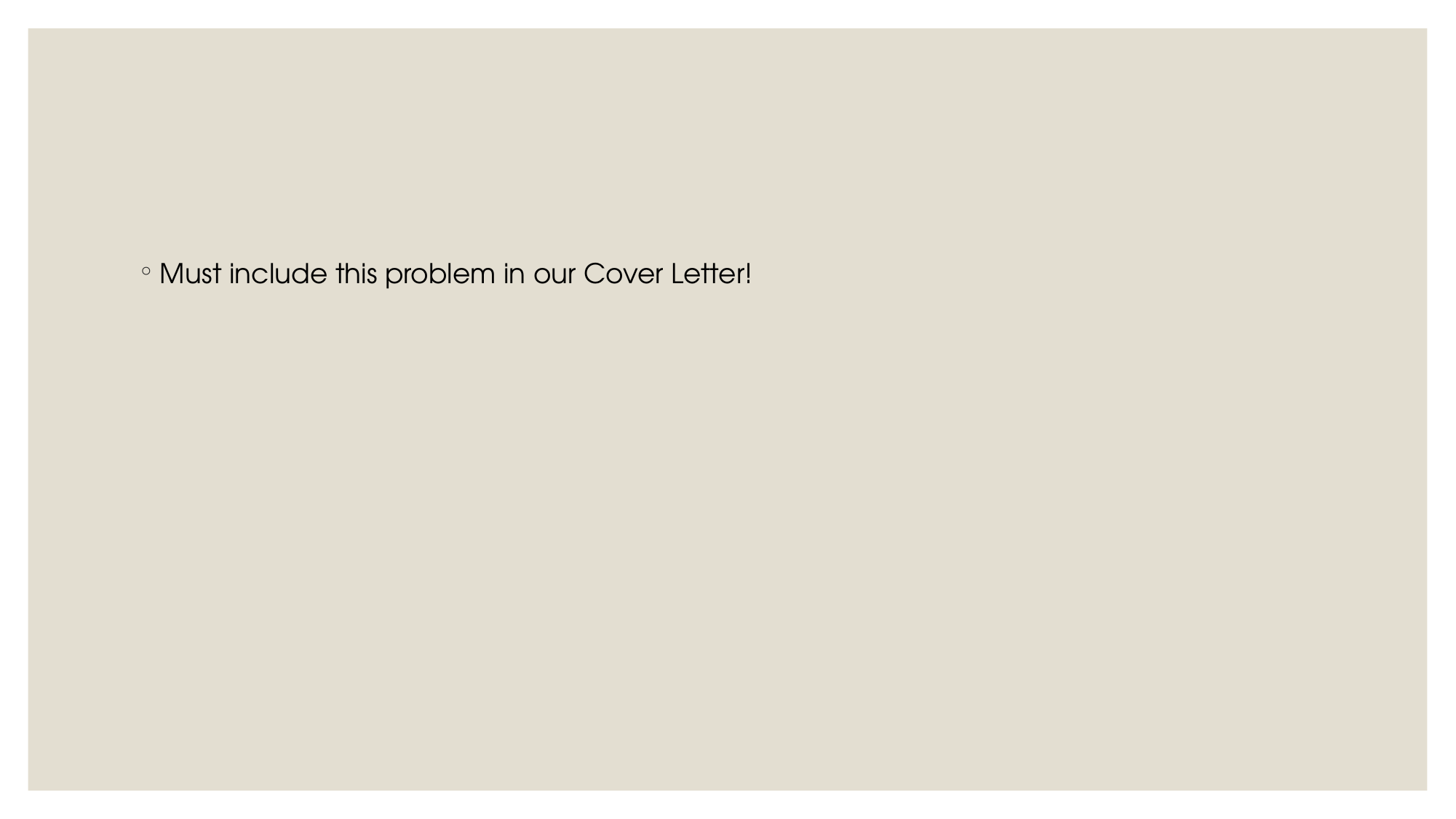

#
Must include this problem in our Cover Letter!